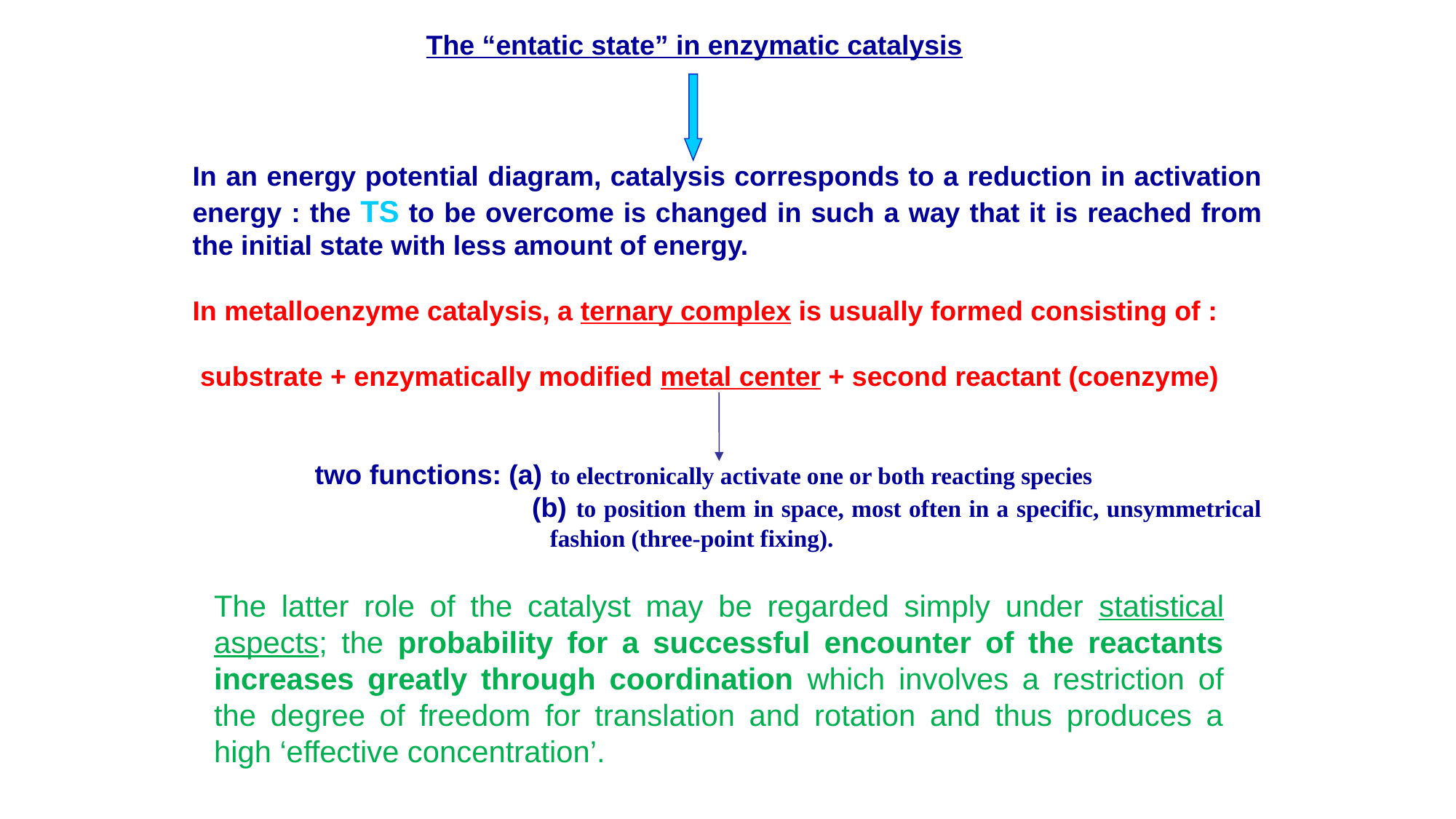

The “entatic state” in enzymatic catalysis

In an energy potential diagram, catalysis corresponds to a reduction in activation energy : the TS to be overcome is changed in such a way that it is reached from the initial state with less amount of energy.

In metalloenzyme catalysis, a ternary complex is usually formed consisting of :

 substrate + enzymatically modified metal center + second reactant (coenzyme)

                two functions: (a) to electronically activate one or both reacting species
		             (b) to position them in space, most often in a specific, unsymmetrical 			     fashion (three-point fixing).

The latter role of the catalyst may be regarded simply under statistical aspects; the probability for a successful encounter of the reactants increases greatly through coordination which involves a restriction of the degree of freedom for translation and rotation and thus produces a high ‘effective concentration’.